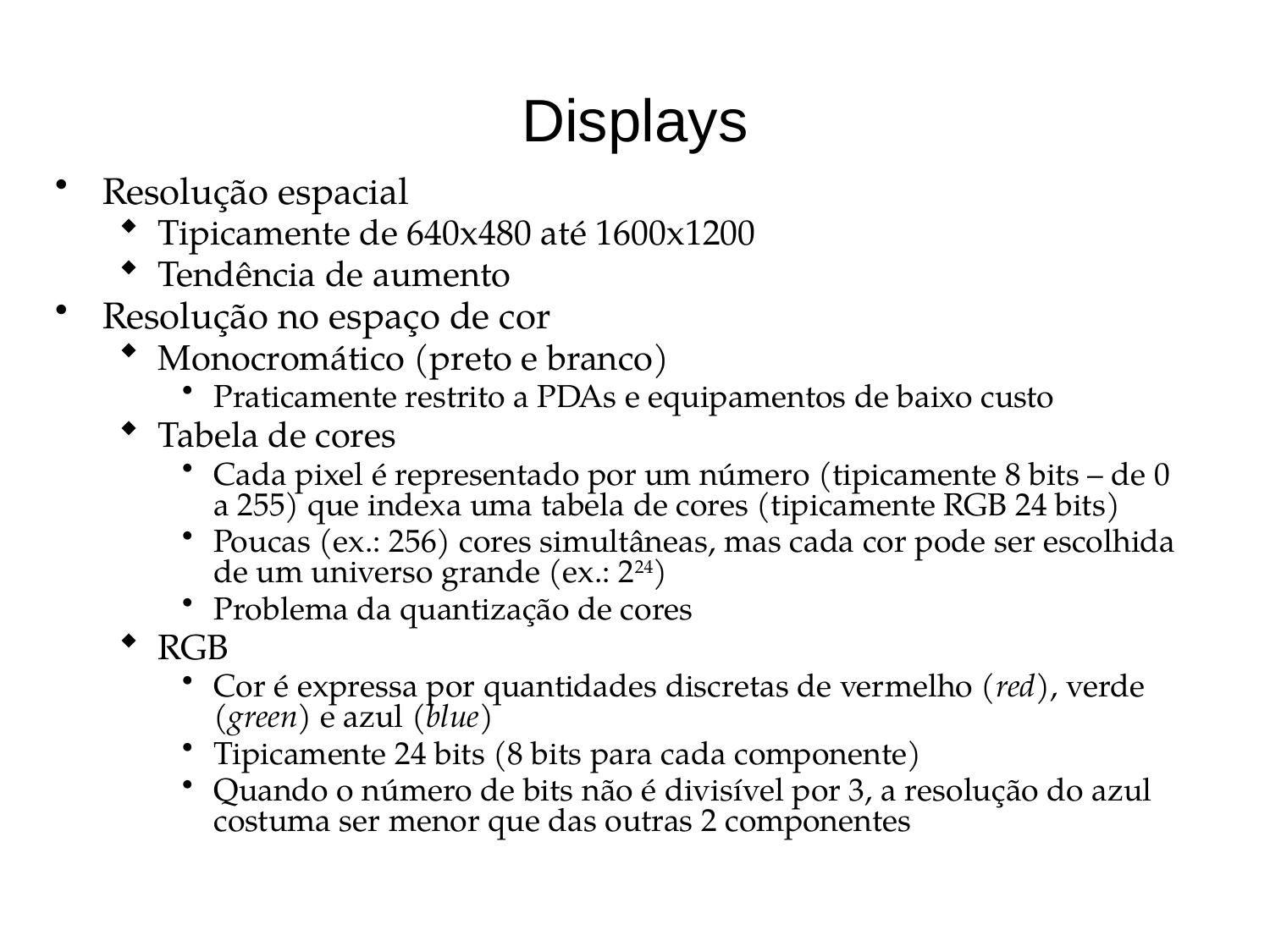

# Displays
Resolução espacial
Tipicamente de 640x480 até 1600x1200
Tendência de aumento
Resolução no espaço de cor
Monocromático (preto e branco)
Praticamente restrito a PDAs e equipamentos de baixo custo
Tabela de cores
Cada pixel é representado por um número (tipicamente 8 bits – de 0 a 255) que indexa uma tabela de cores (tipicamente RGB 24 bits)
Poucas (ex.: 256) cores simultâneas, mas cada cor pode ser escolhida de um universo grande (ex.: 224)
Problema da quantização de cores
RGB
Cor é expressa por quantidades discretas de vermelho (red), verde (green) e azul (blue)
Tipicamente 24 bits (8 bits para cada componente)
Quando o número de bits não é divisível por 3, a resolução do azul costuma ser menor que das outras 2 componentes